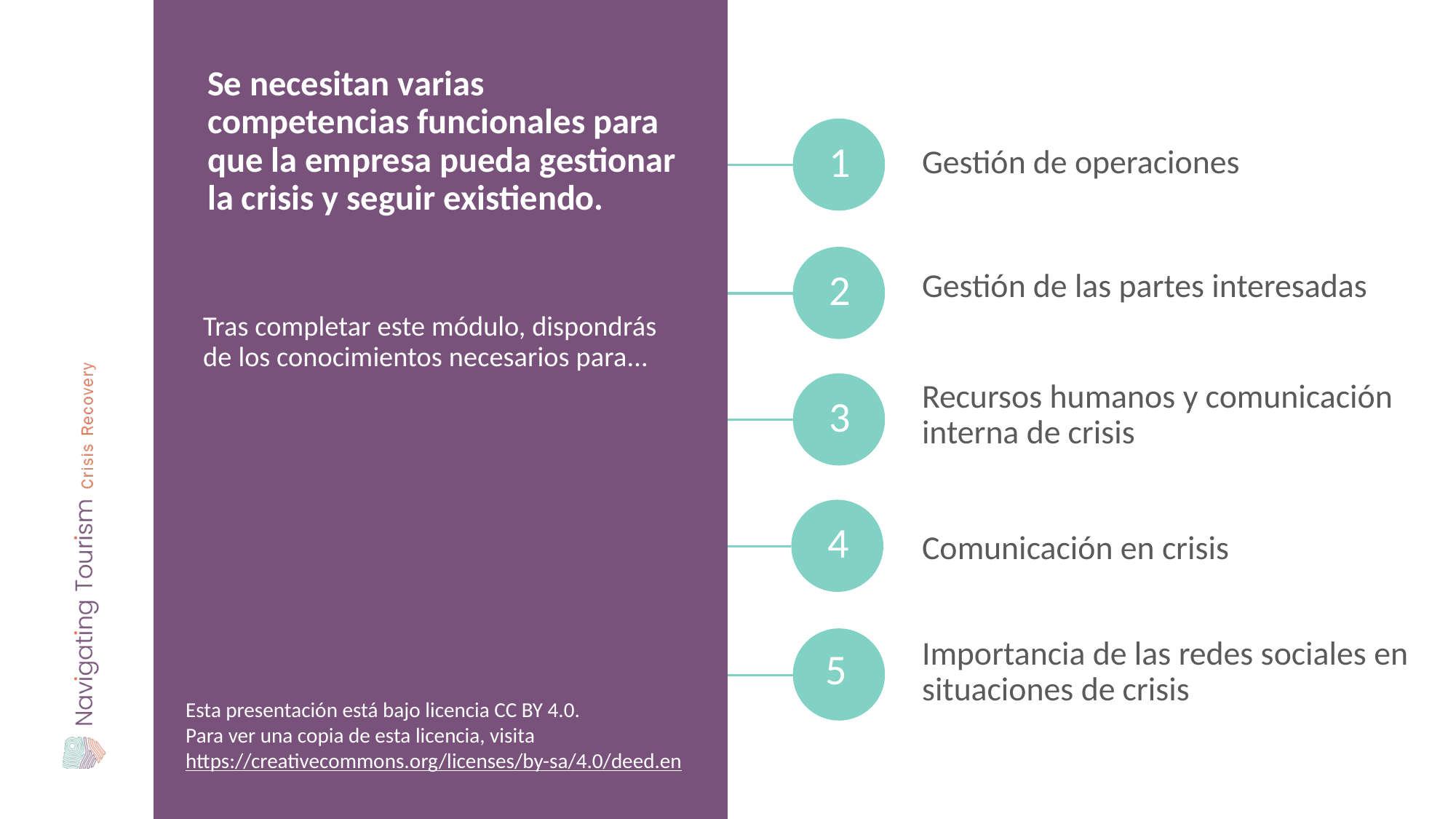

Se necesitan varias competencias funcionales para que la empresa pueda gestionar la crisis y seguir existiendo.

Gestión de operaciones
1
Gestión de las partes interesadas
2
Tras completar este módulo, dispondrás de los conocimientos necesarios para...

Recursos humanos y comunicación interna de crisis
3
Comunicación en crisis
4
Importancia de las redes sociales en situaciones de crisis
5
Esta presentación está bajo licencia CC BY 4.0.
Para ver una copia de esta licencia, visita https://creativecommons.org/licenses/by-sa/4.0/deed.en